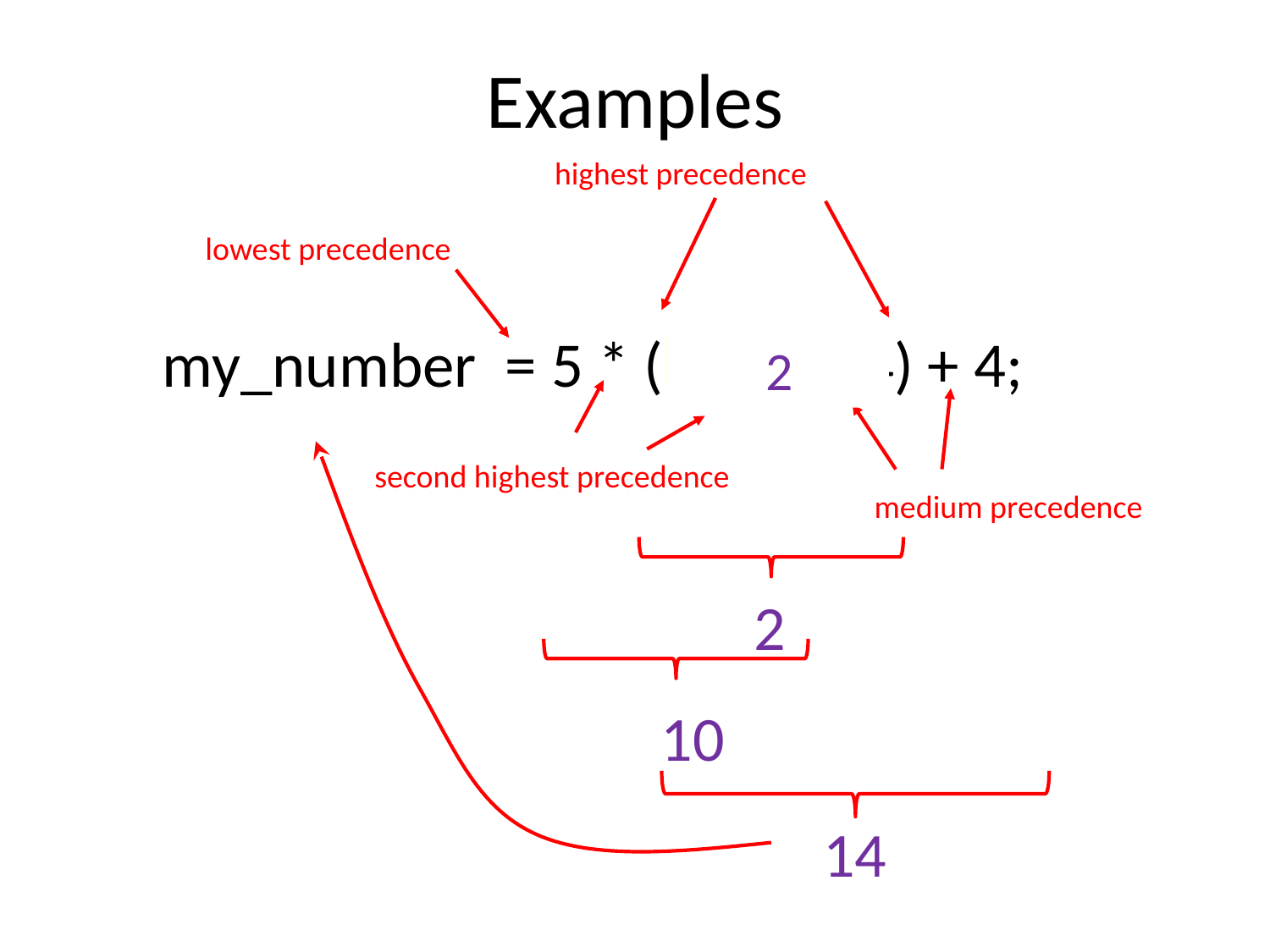

# Examples
highest precedence
lowest precedence
my_number  = 5 * ( 3 * 2 – 4) + 4;
6
2

second highest precedence
medium precedence

2

10
14